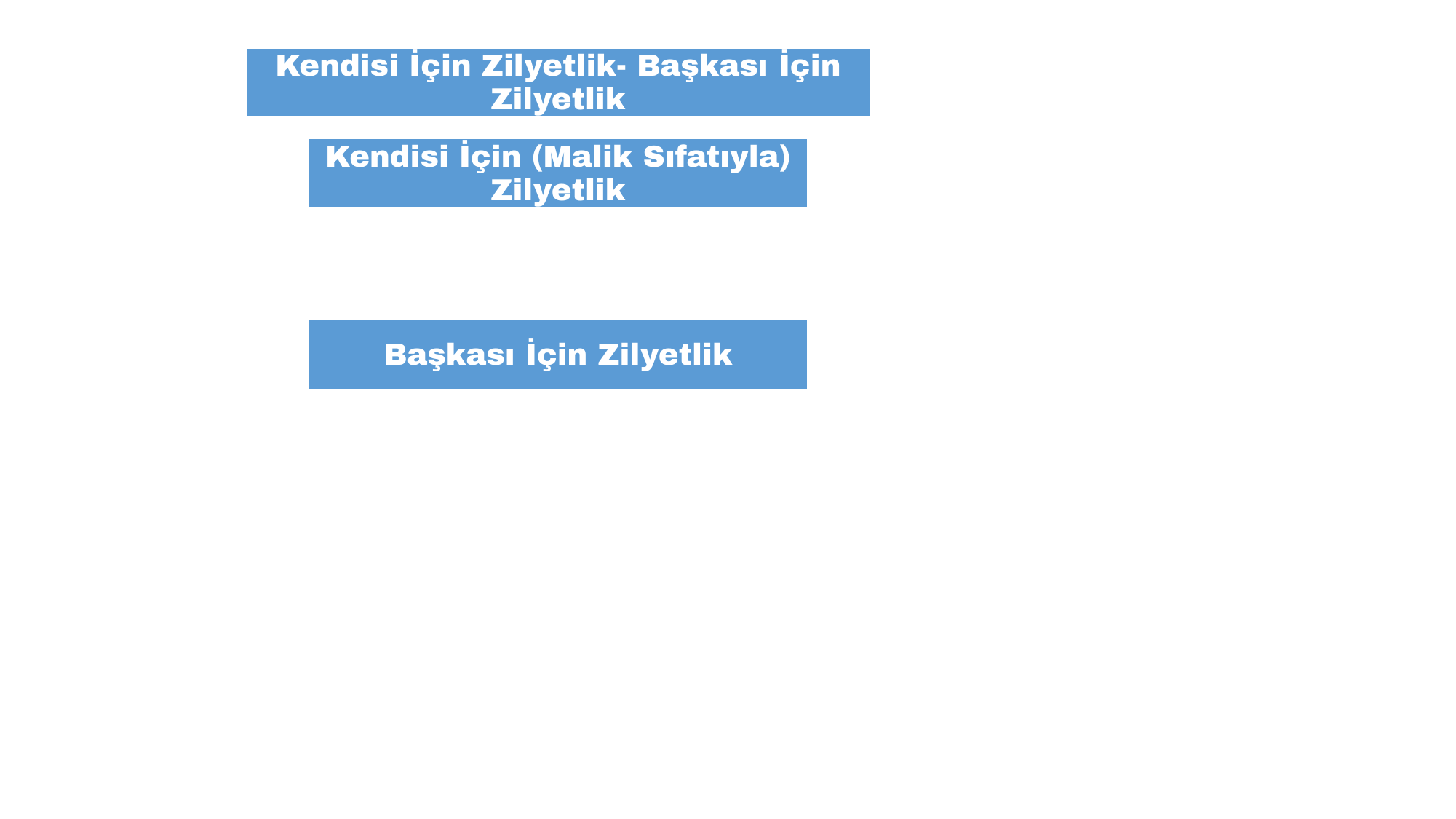

Kendisi İçin Zilyetlik- Başkası İçin Zilyetlik
Kendisi İçin (Malik Sıfatıyla) Zilyetlik
Başkası İçin Zilyetlik